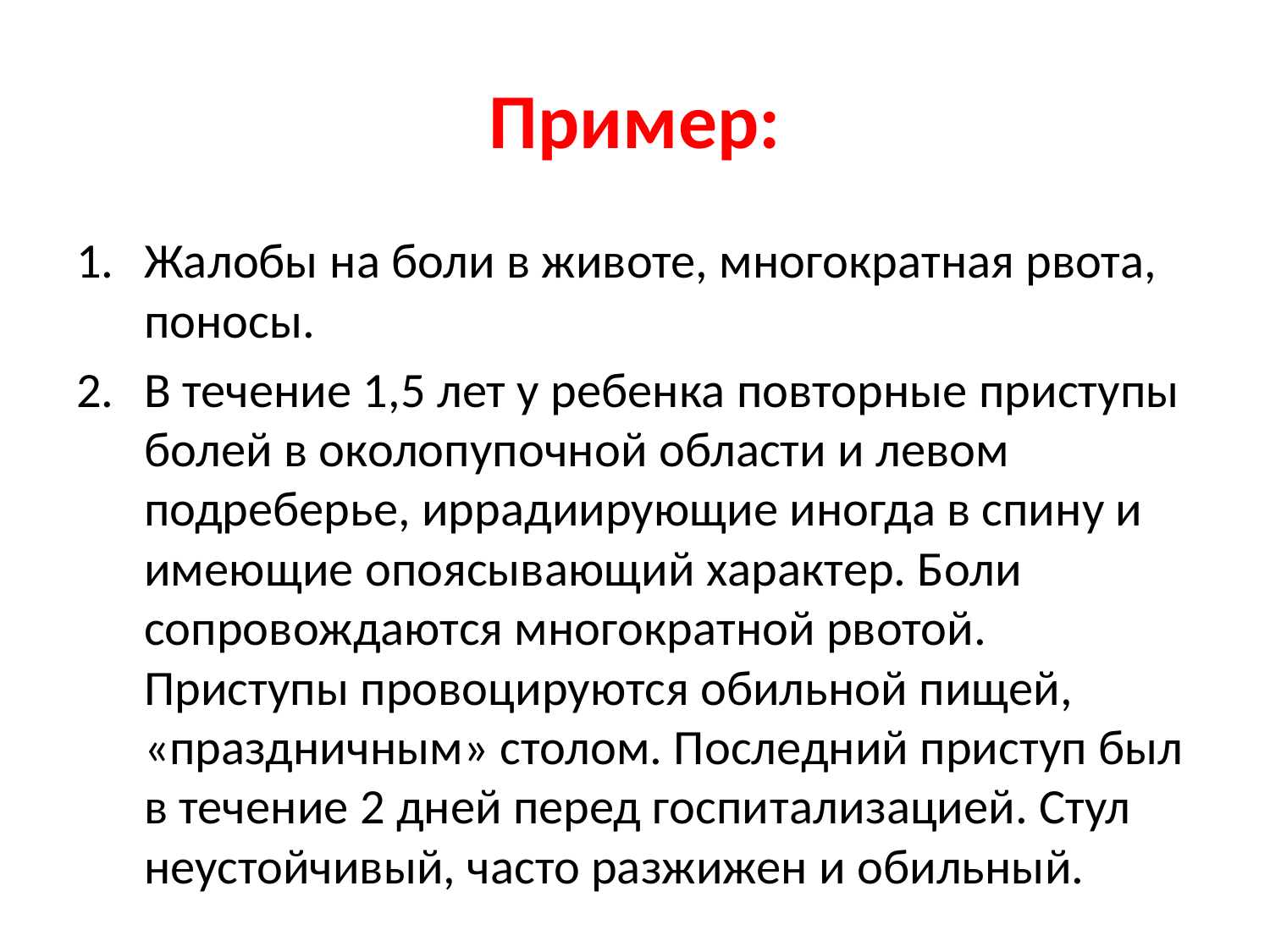

# Пример:
Жалобы на боли в животе, многократная рвота, поносы.
В течение 1,5 лет у ребенка повторные приступы бо­лей в околопупочной области и левом подреберье, иррадиирующие иногда в спину и имеющие опоясывающий характер. Боли сопровождаются многократной рвотой. Приступы провоцируются обильной пищей, «праз­дничным» столом. Последний приступ был в течение 2 дней перед госпи­тализацией. Стул неустойчивый, часто разжижен и обильный.